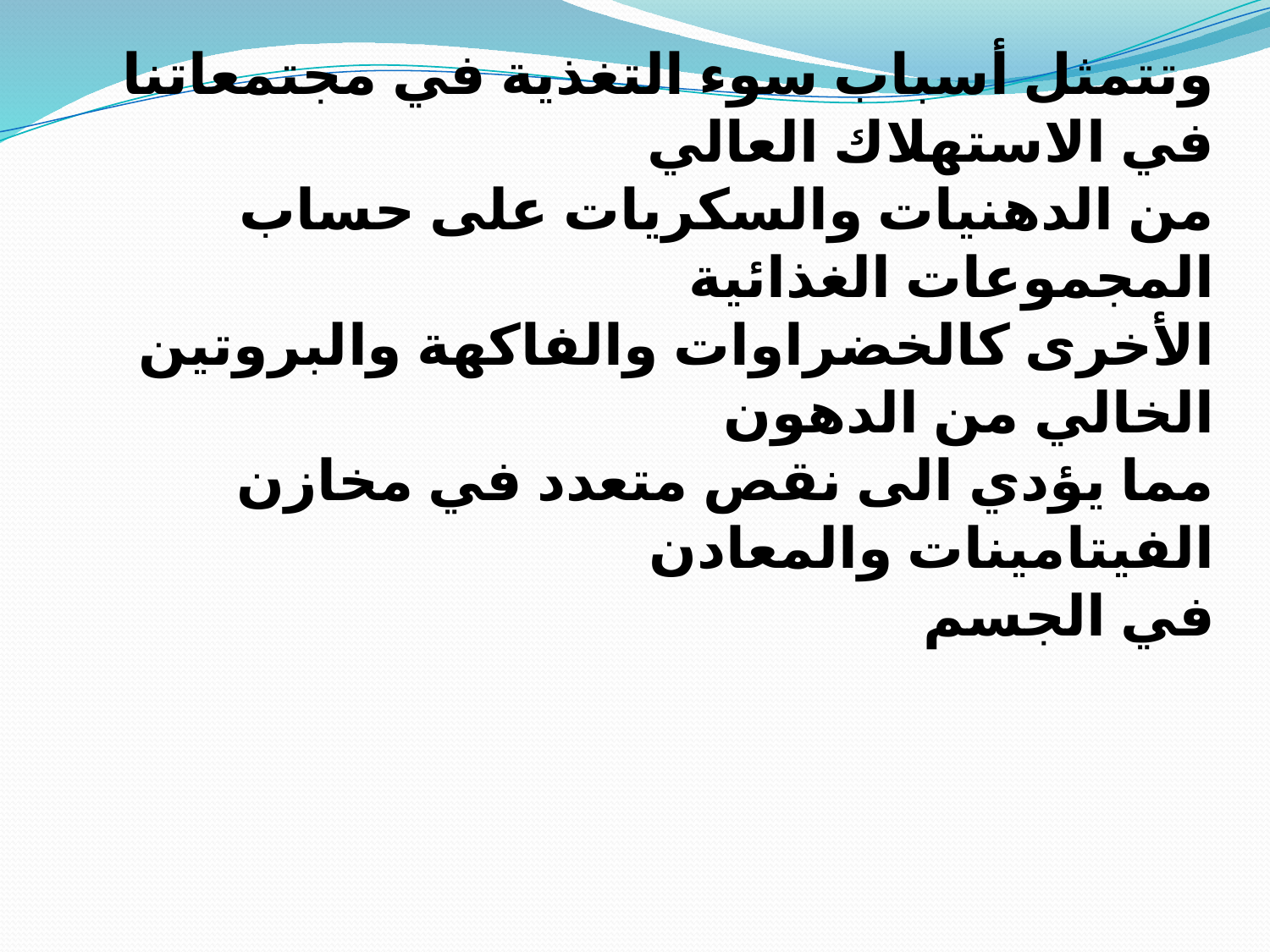

وتتمثل أسباب سوء التغذية في مجتمعاتنا في الاستهلاك العالي
من الدهنيات والسكريات على حساب المجموعات الغذائية
الأخرى كالخضراوات والفاكهة والبروتين الخالي من الدهون
مما يؤدي الى نقص متعدد في مخازن الفيتامينات والمعادن
في الجسم